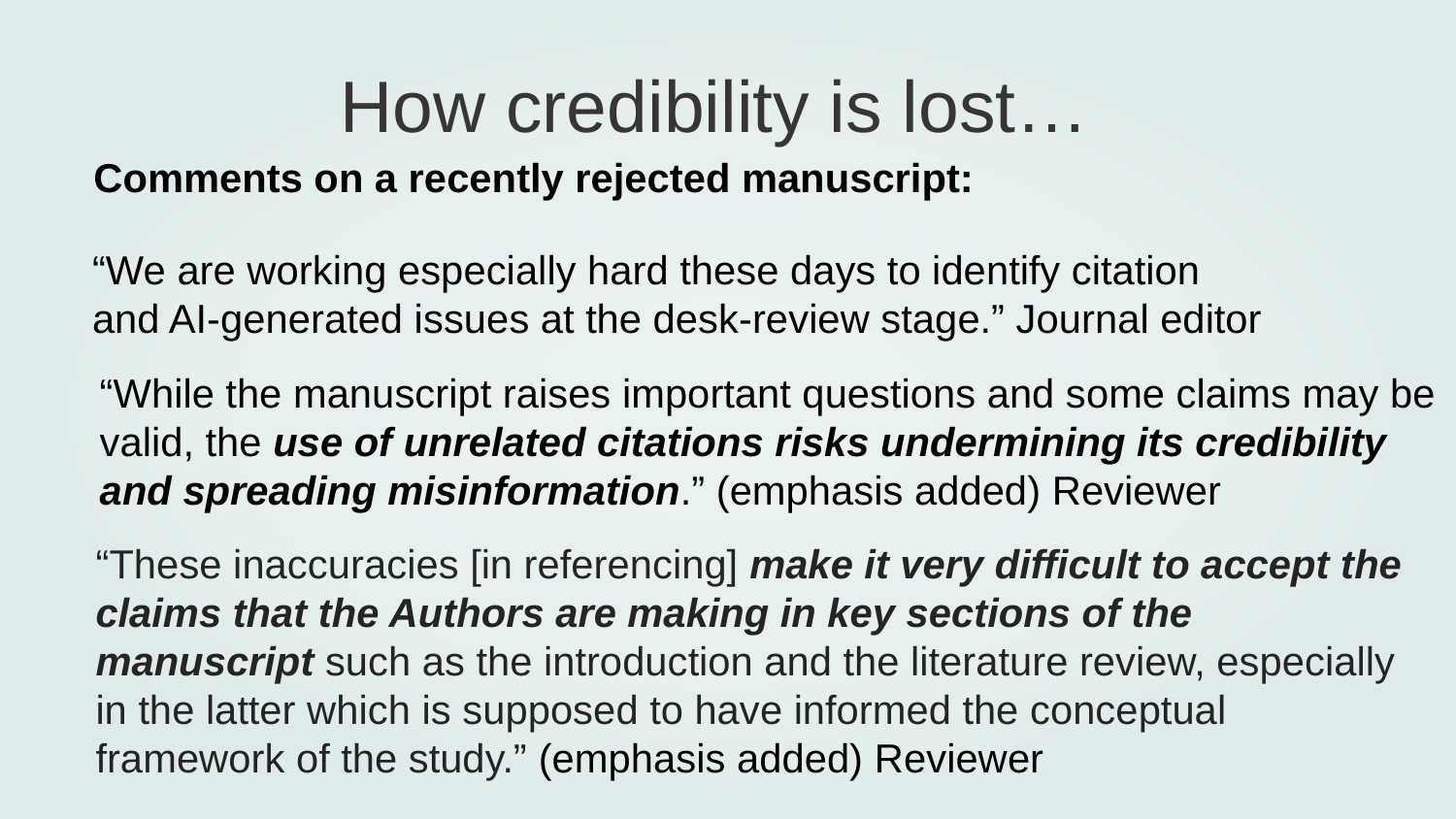

# How credibility is lost…
Comments on a recently rejected manuscript:
“We are working especially hard these days to identify citation and AI-generated issues at the desk-review stage.” Journal editor
“While the manuscript raises important questions and some claims may be
valid, the use of unrelated citations risks undermining its credibility
and spreading misinformation.” (emphasis added) Reviewer
“These inaccuracies [in referencing] make it very difficult to accept the claims that the Authors are making in key sections of the manuscript such as the introduction and the literature review, especially in the latter which is supposed to have informed the conceptual framework of the study.” (emphasis added) Reviewer